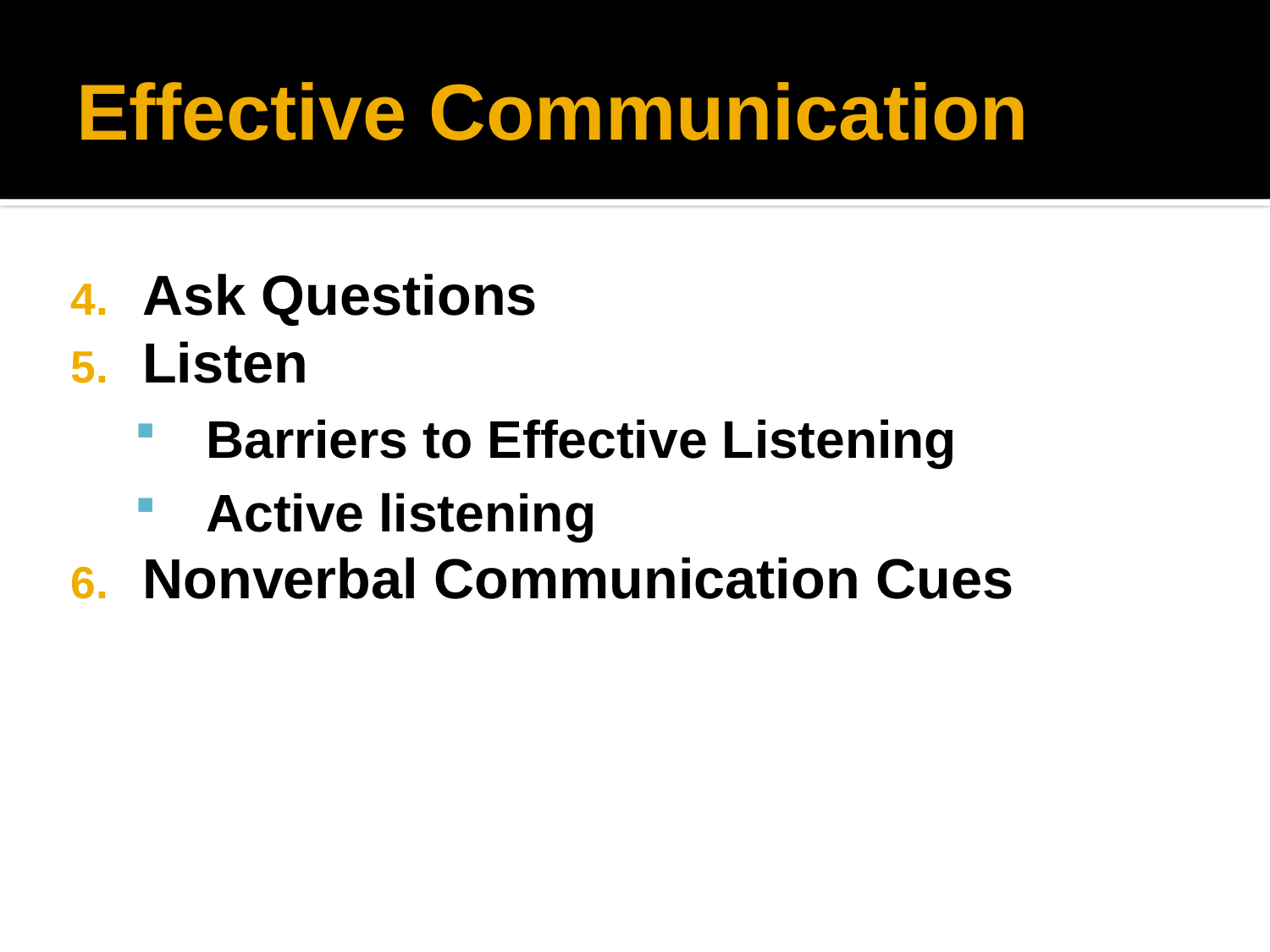

# Effective Communication
Ask Questions
Listen
Barriers to Effective Listening
Active listening
Nonverbal Communication Cues